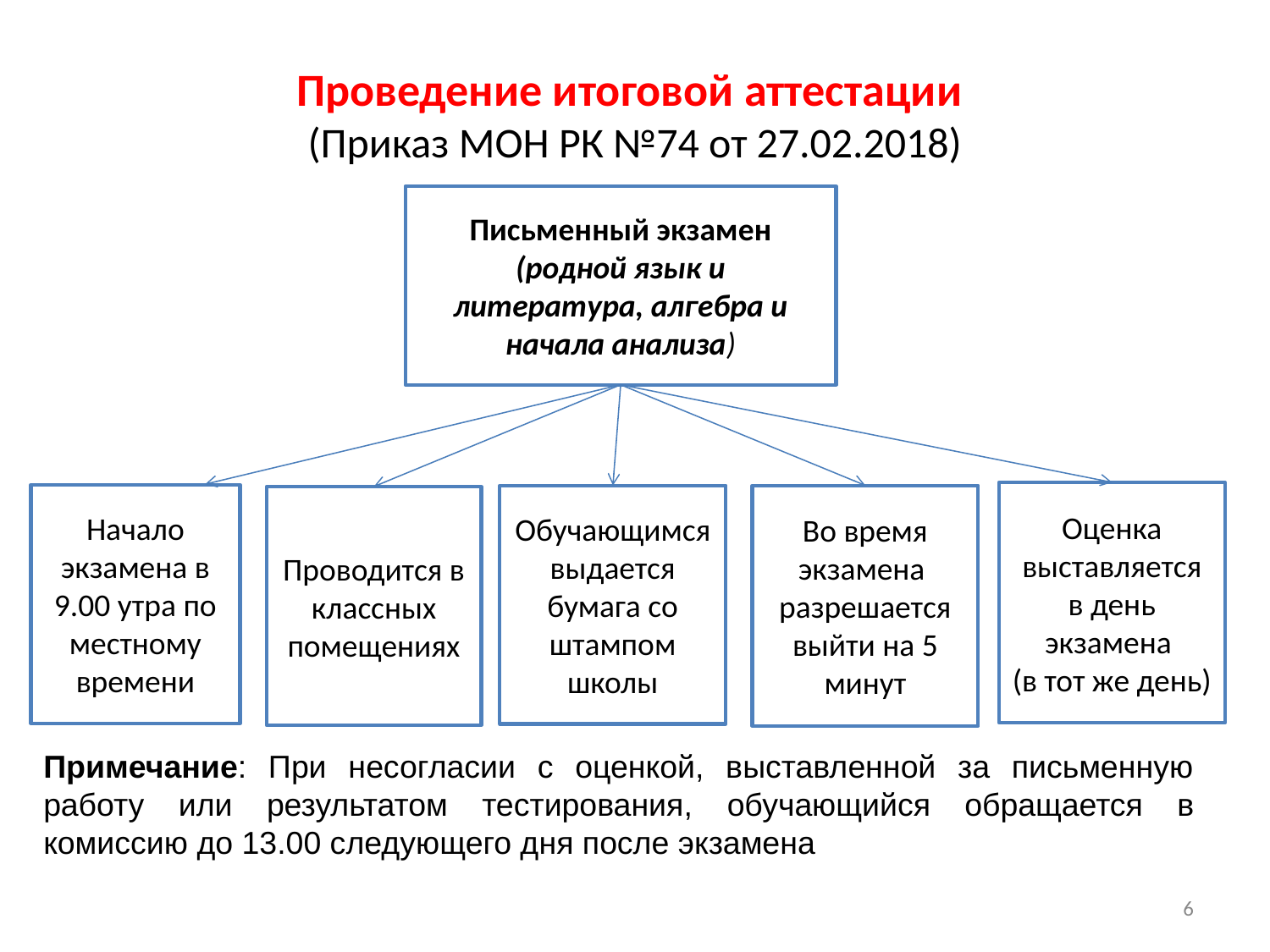

# Проведение итоговой аттестации (Приказ МОН РК №74 от 27.02.2018)
Письменный экзамен
(родной язык и литература, алгебра и начала анализа)
Оценка выставляется
в день экзамена
(в тот же день)
Обучающимся выдается бумага со штампом школы
Во время экзамена  разрешается выйти на 5 минут
Проводится в классных помещениях
Начало экзамена в 9.00 утра по местному времени
Примечание: При несогласии с оценкой, выставленной за письменную работу или результатом тестирования, обучающийся обращается в комиссию до 13.00 следующего дня после экзамена
6